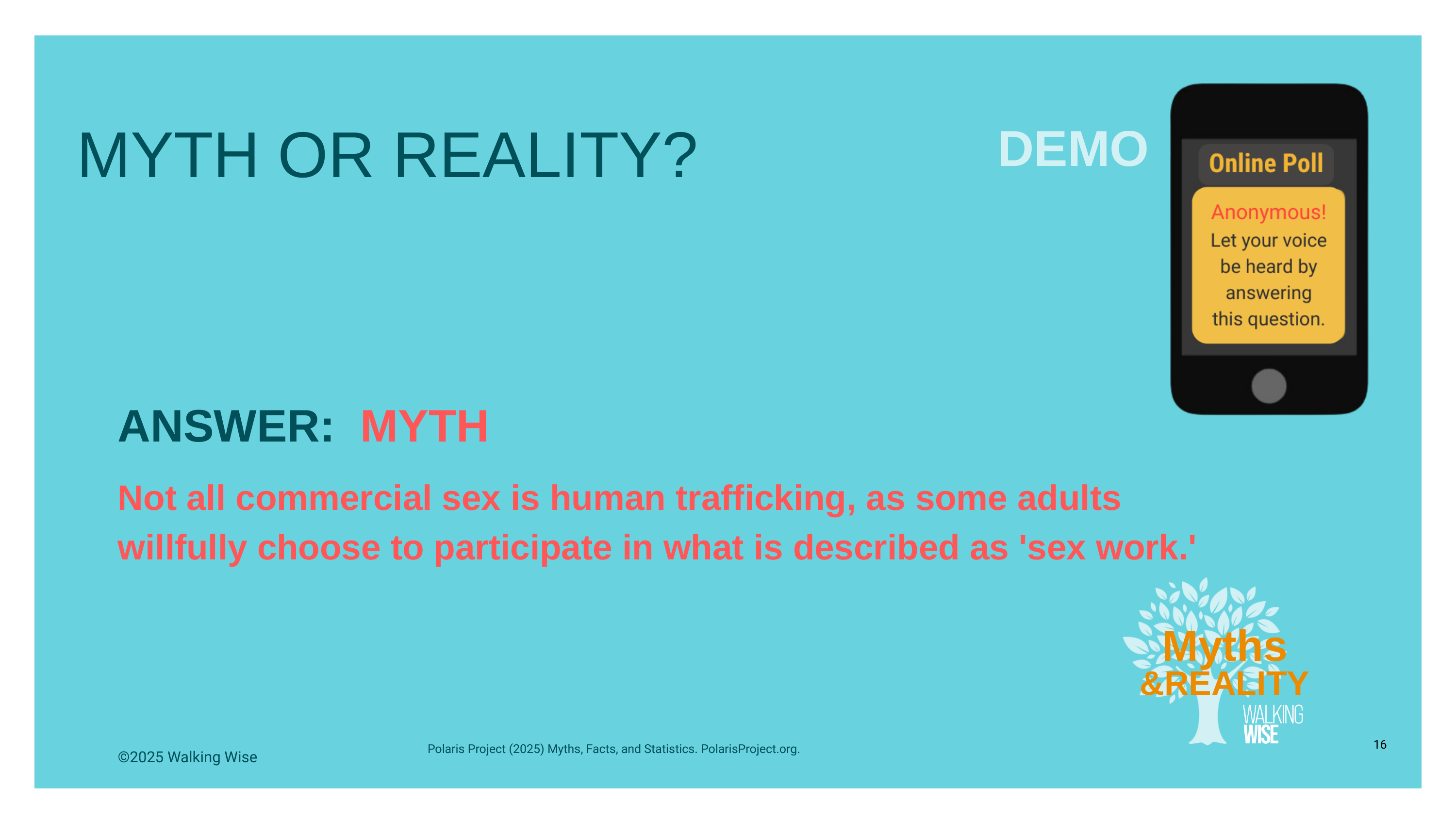

LESSON PLANS

MYTH OR REALITY?
DEMO
ANSWER:  MYTH
Not all commercial sex is human trafficking, as some adults willfully choose to participate in what is described as 'sex work.'

Myths
&REALITY

16
Polaris Project (2025) Myths, Facts, and Statistics. PolarisProject.org.
©2025 Walking Wise
3